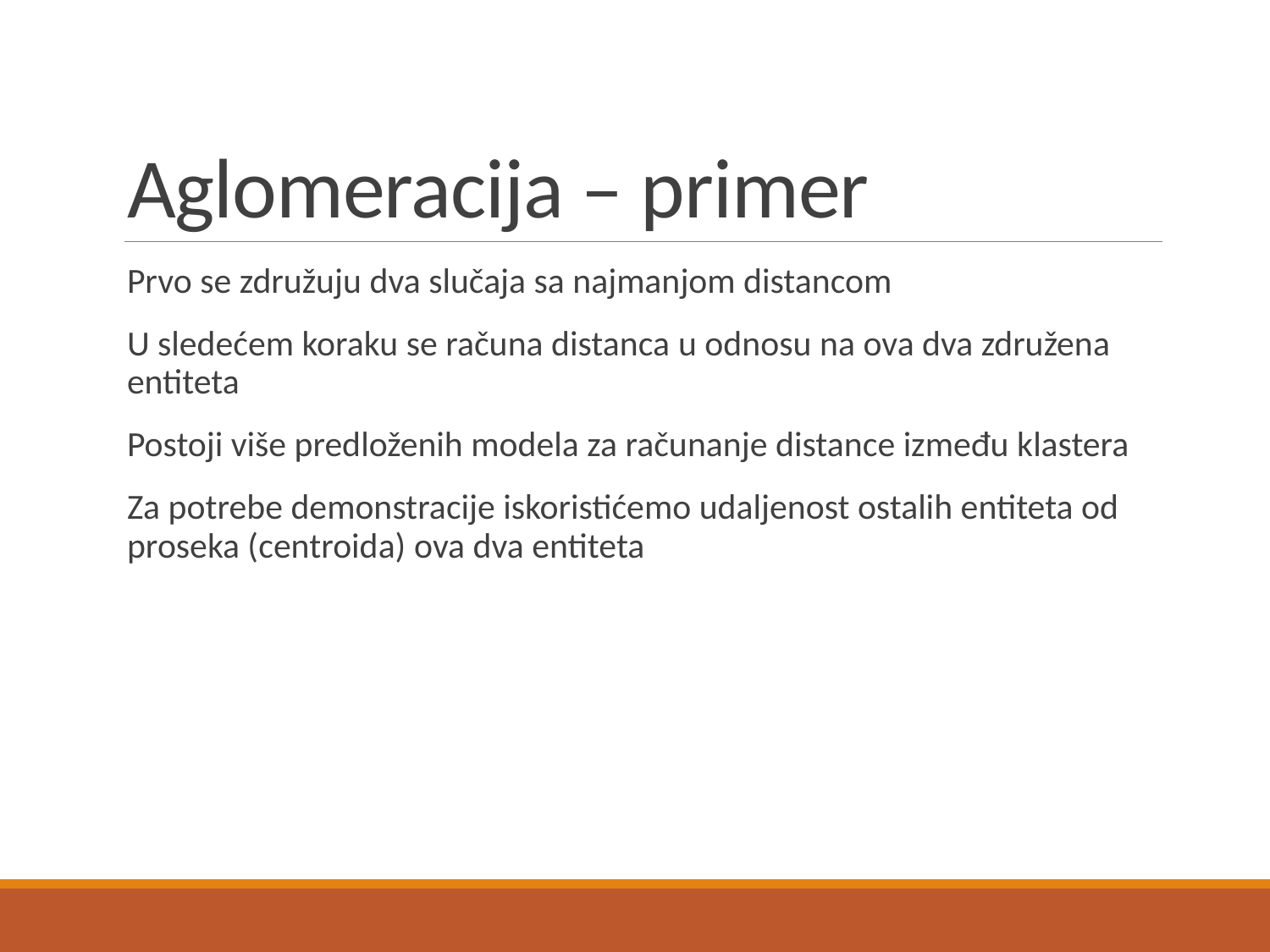

# Aglomeracija – primer
Prvo se združuju dva slučaja sa najmanjom distancom
U sledećem koraku se računa distanca u odnosu na ova dva združena entiteta
Postoji više predloženih modela za računanje distance između klastera
Za potrebe demonstracije iskoristićemo udaljenost ostalih entiteta od proseka (centroida) ova dva entiteta